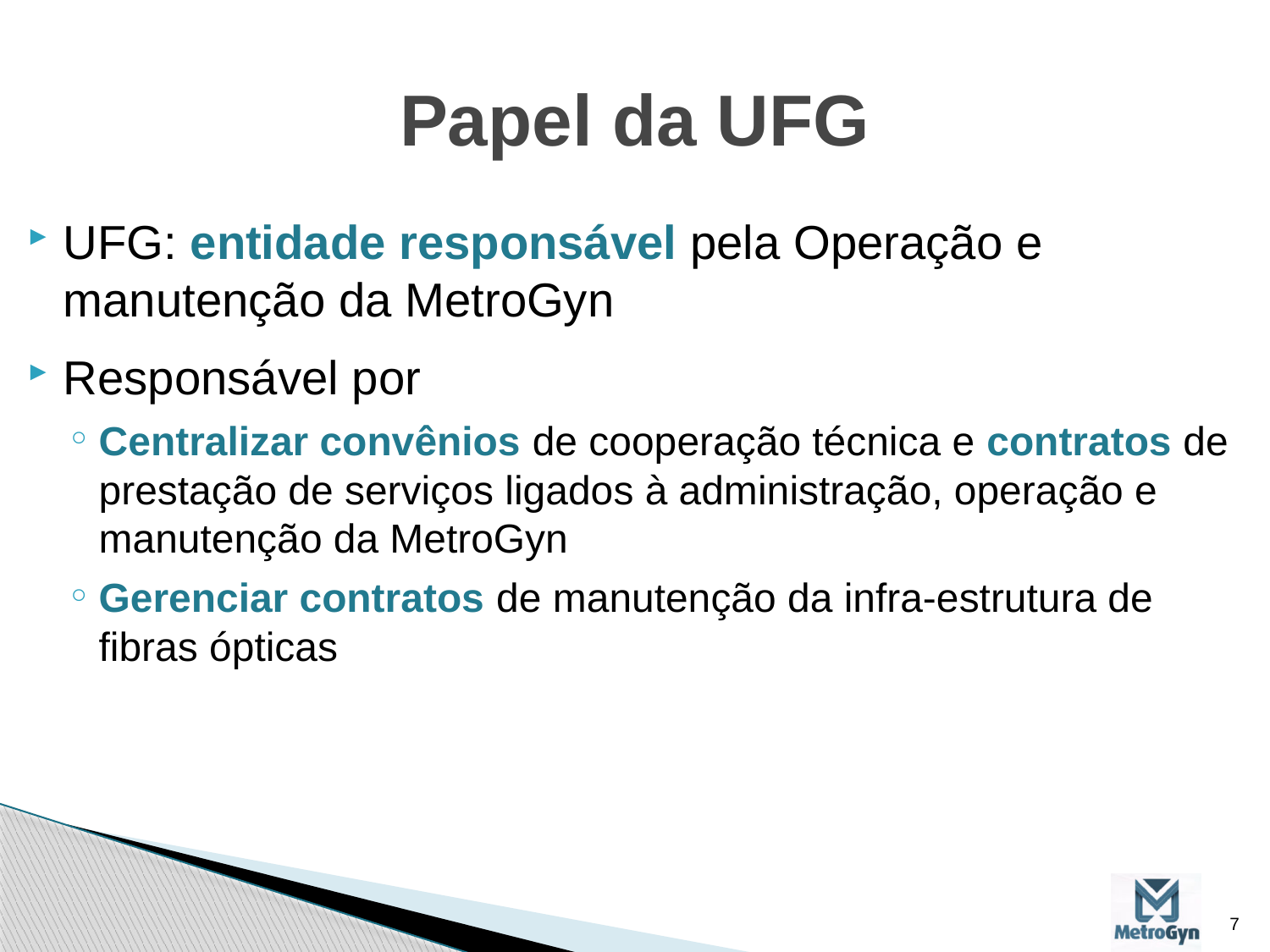

# Papel da UFG
UFG: entidade responsável pela Operação e manutenção da MetroGyn
Responsável por
Centralizar convênios de cooperação técnica e contratos de prestação de serviços ligados à administração, operação e manutenção da MetroGyn
Gerenciar contratos de manutenção da infra-estrutura de fibras ópticas
7